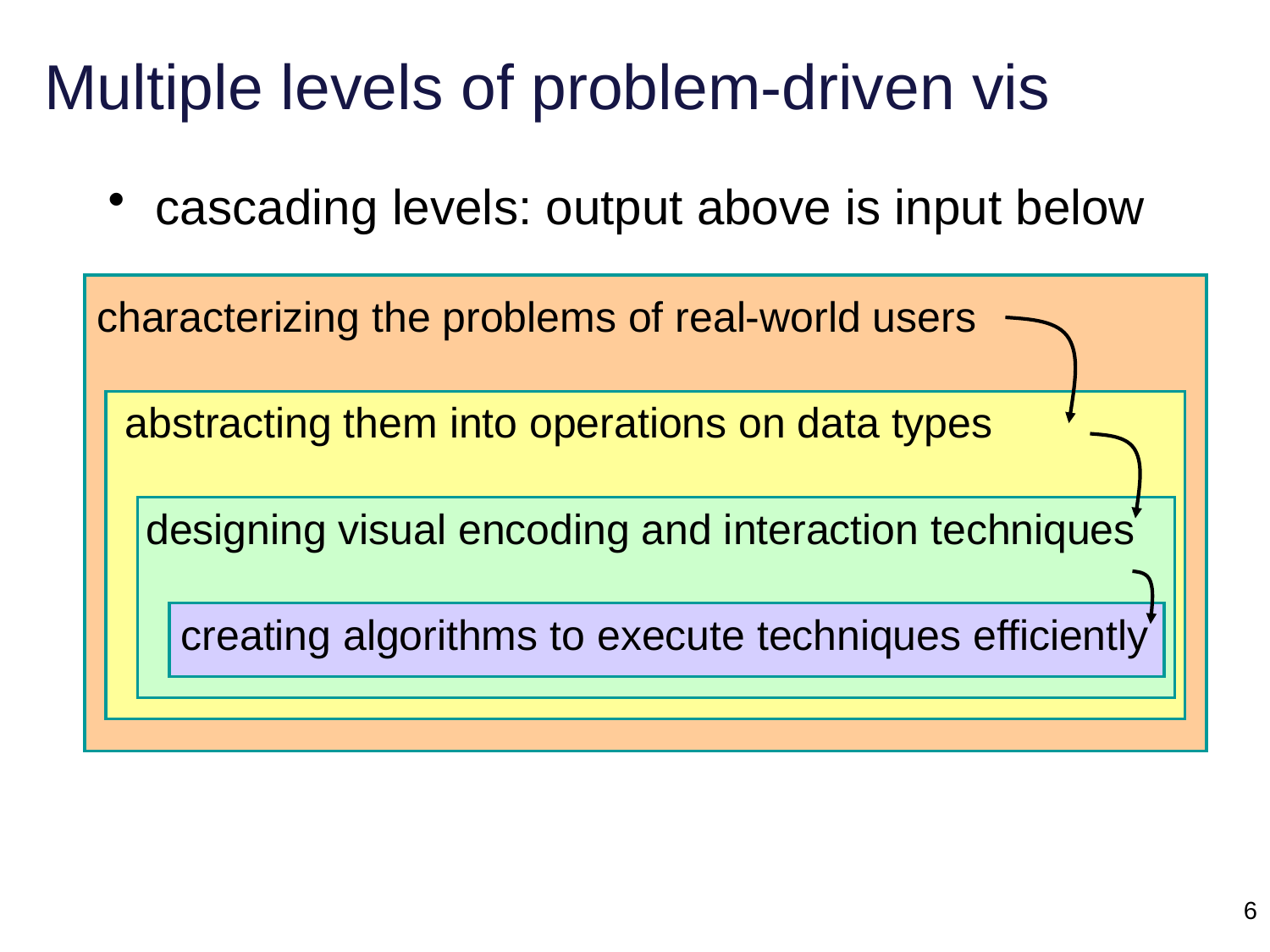

# Multiple levels of problem-driven vis
cascading levels: output above is input below

characterizing the problems of real-world users

   abstracting them into operations on data types

	 designing visual encoding and interaction techniques

         creating algorithms to execute techniques efficiently

6